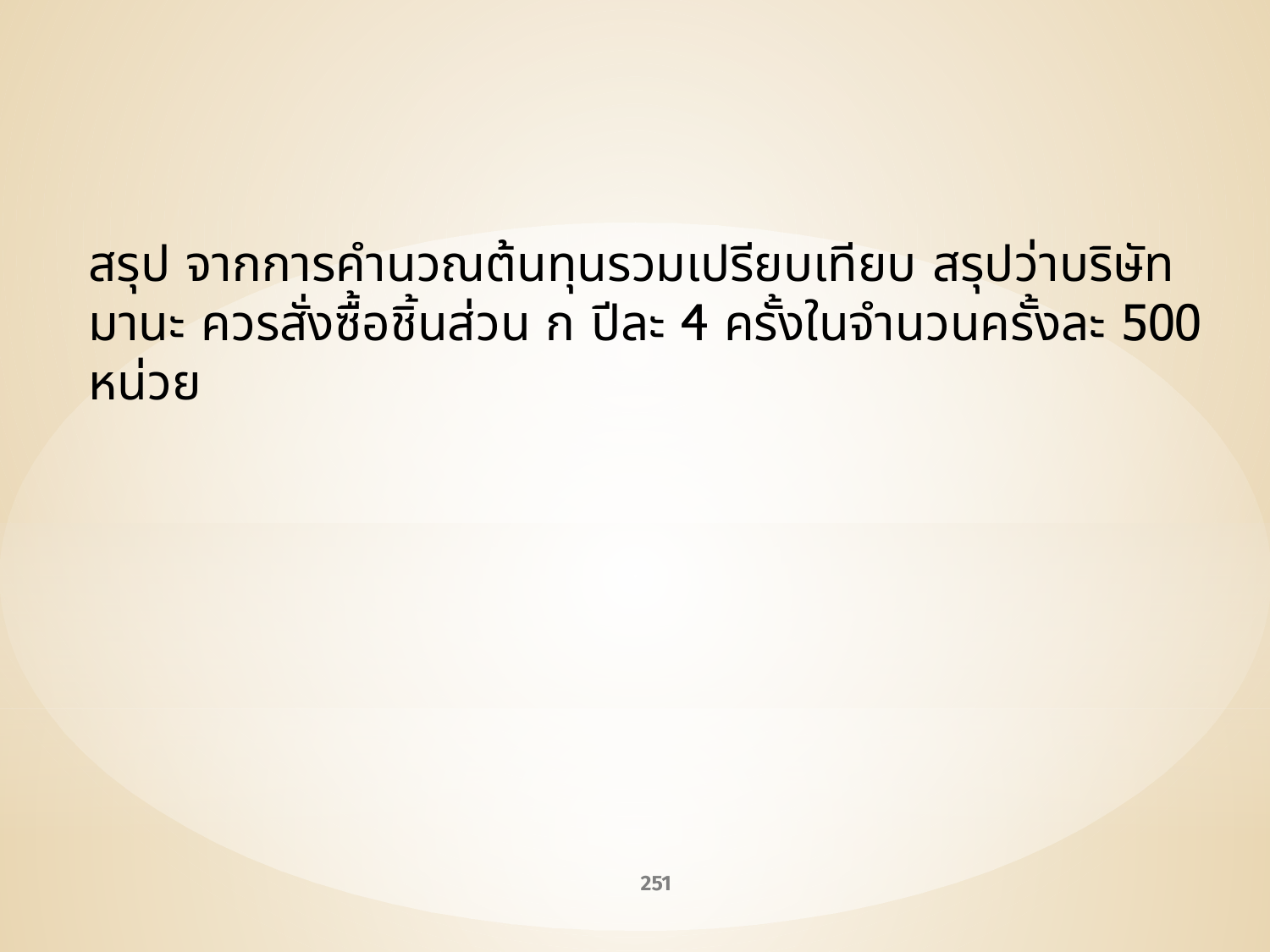

สรุป จากการคำนวณต้นทุนรวมเปรียบเทียบ สรุปว่าบริษัทมานะ ควรสั่งซื้อชิ้นส่วน ก ปีละ 4 ครั้งในจำนวนครั้งละ 500 หน่วย
251